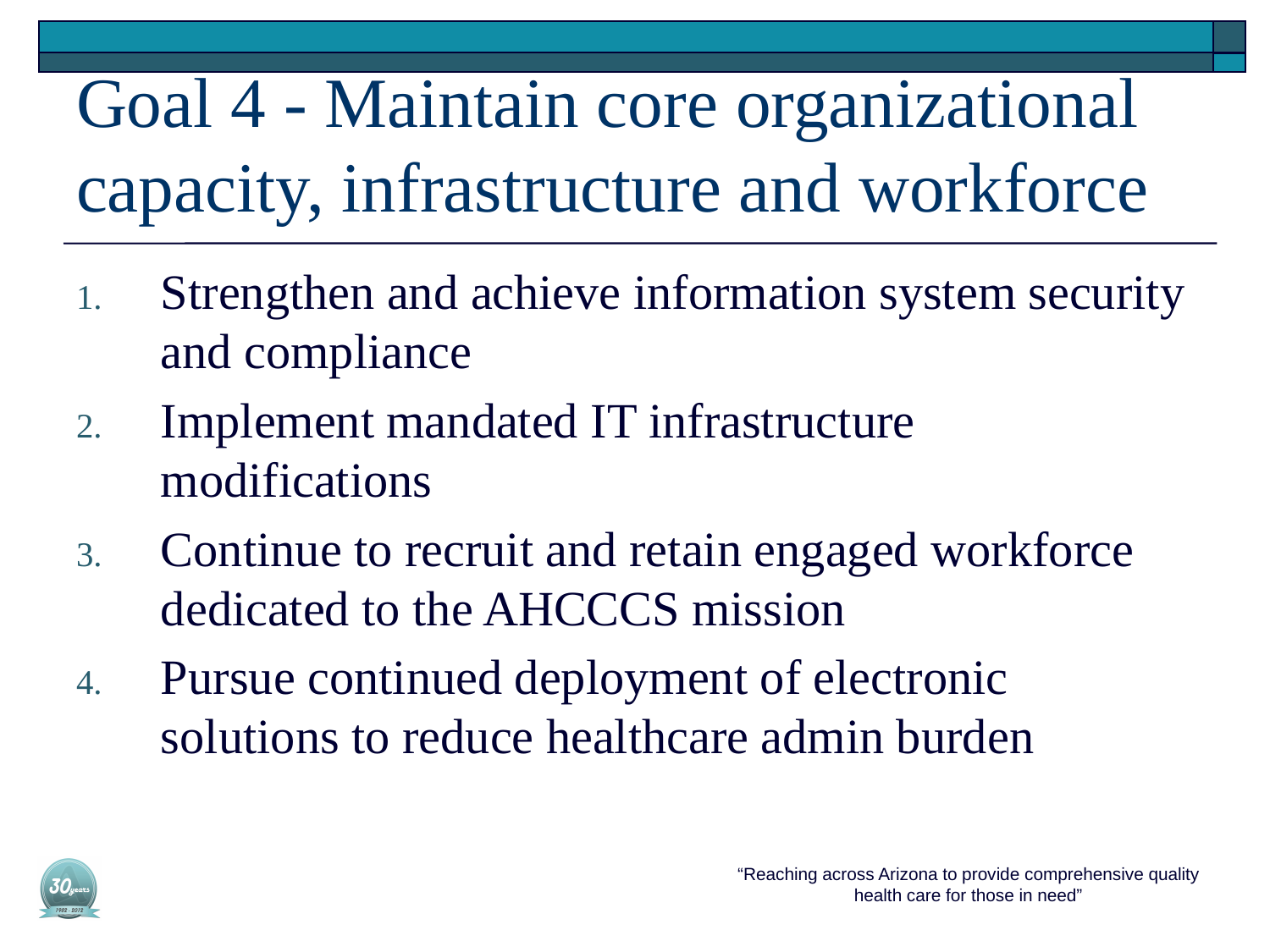

Goal 4 - Maintain core organizational capacity, infrastructure and workforce
Strengthen and achieve information system security and compliance
Implement mandated IT infrastructure modifications
Continue to recruit and retain engaged workforce dedicated to the AHCCCS mission
Pursue continued deployment of electronic solutions to reduce healthcare admin burden